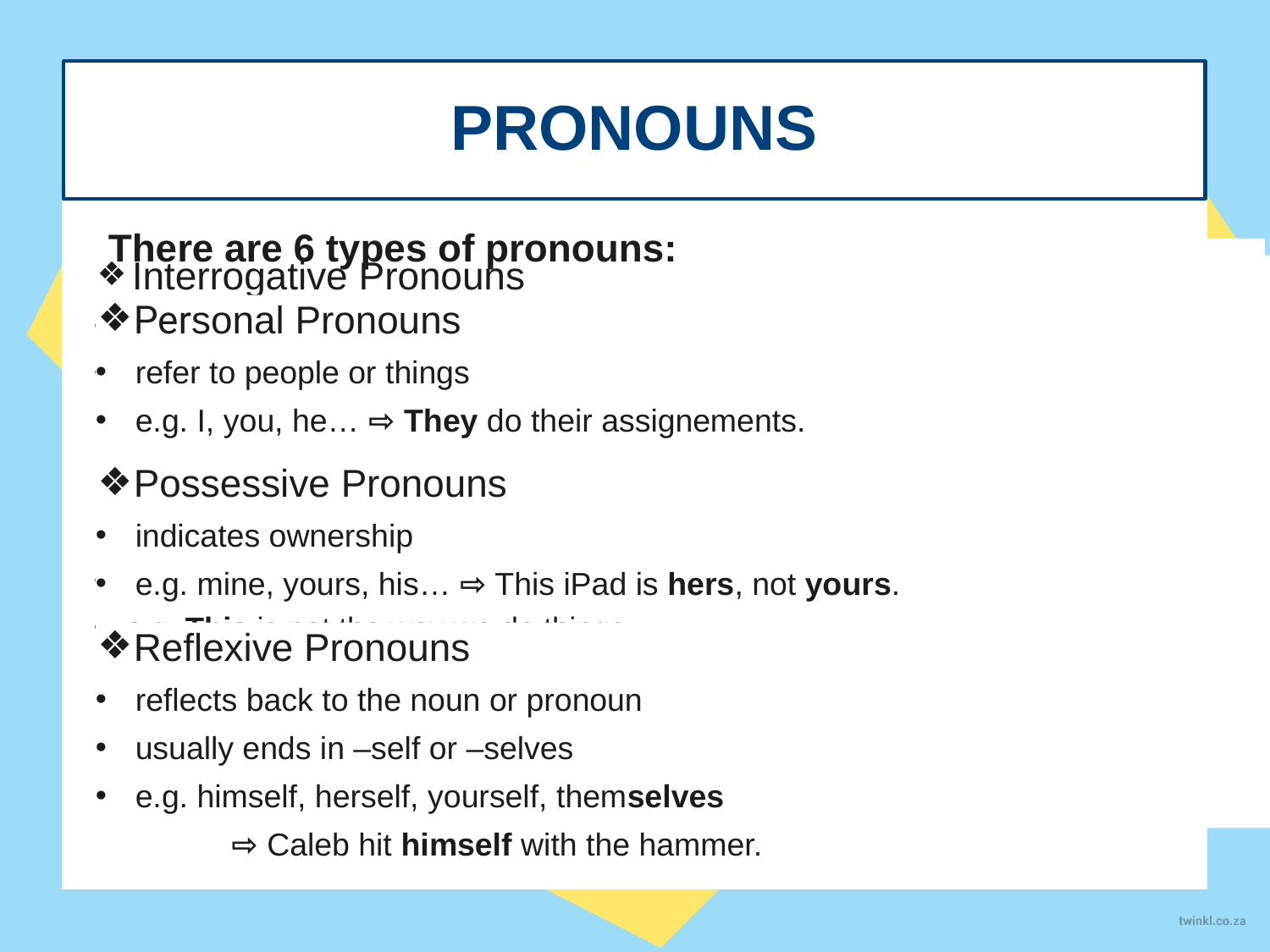

PRONOUNS
#
There are 6 types of pronouns:
Interrogative Pronouns
ask questions
e.g. Who? What? Whose? Which? To whom? etc.
 ⇨ Whose is this? To whom does this belong?

Demonstrative Pronouns
point out a specific person or thing
e.g. This is not the way we do things.
	   That has to go!
    this	  (sing.)	—>	that     (sing.)
    these   (pl.)	—>	those  (pl.)
Relative pronouns
join one part of a sentence to another (works like a conjunction)
Replace nouns or pronouns
   e.g.  I am proud of my niece. She won a gold medal.
	I am proud of my niece who won a gold medal.
Placed near the nouns to which they refer
   e.g. I have a ring in my jewellery box that sparkles. 🗶
	I have a ring that sparkles in my jewellery box. ✔
Common relative pronouns:
    who, whom, whose ⇨ refer to people
    that, which, what ⇨ refer to animals or inanimate objects

Personal Pronouns
refer to people or things
e.g. I, you, he… ⇨ They do their assignements.
Possessive Pronouns
indicates ownership
e.g. mine, yours, his… ⇨ This iPad is hers, not yours.
Reflexive Pronouns
reflects back to the noun or pronoun
usually ends in –self or –selves
e.g. himself, herself, yourself, themselves
 	 ⇨ Caleb hit himself with the hammer.